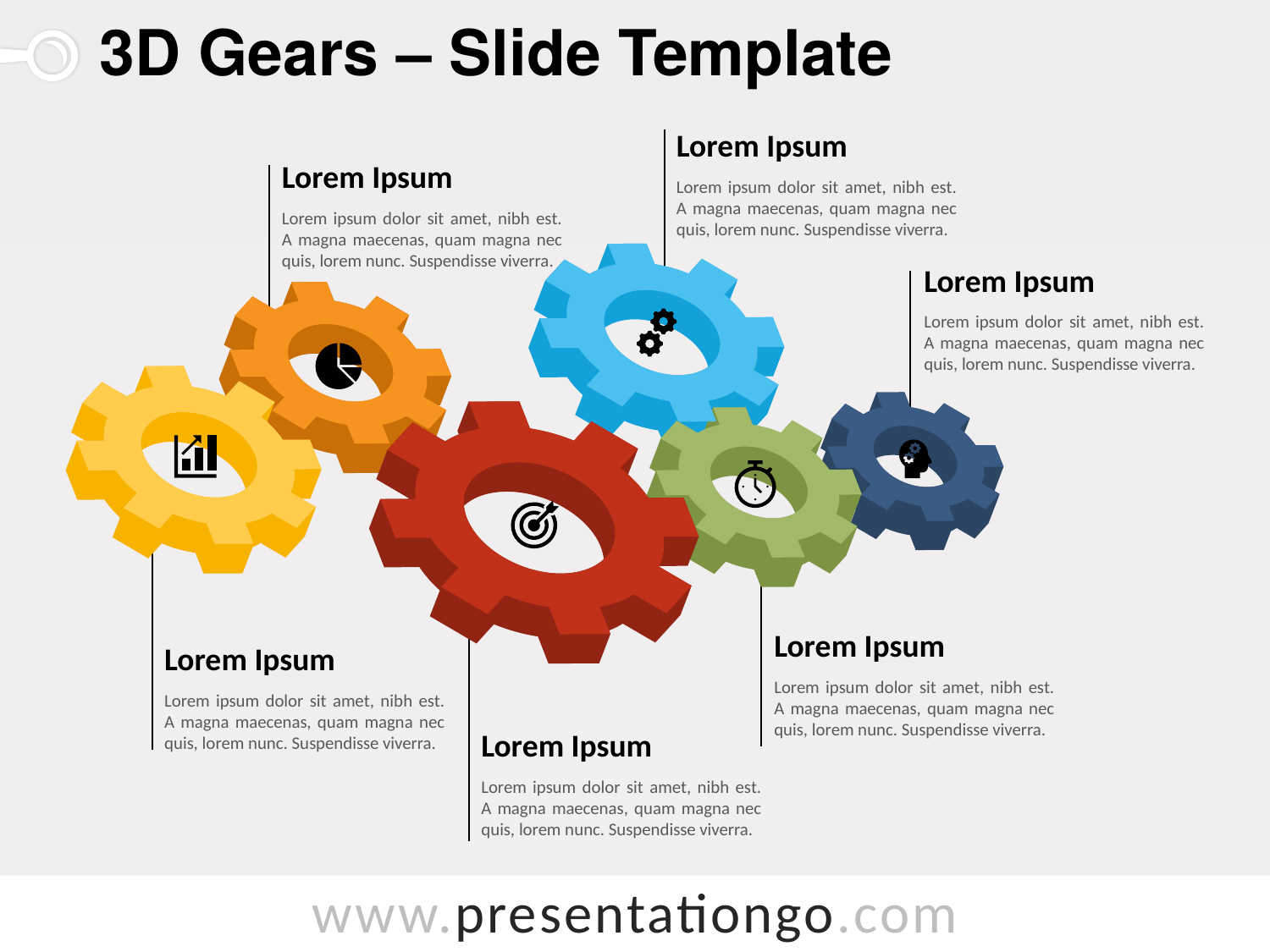

# 3D Gears – Slide Template
Lorem Ipsum
Lorem ipsum dolor sit amet, nibh est. A magna maecenas, quam magna nec quis, lorem nunc. Suspendisse viverra.
Lorem Ipsum
Lorem ipsum dolor sit amet, nibh est. A magna maecenas, quam magna nec quis, lorem nunc. Suspendisse viverra.

Lorem Ipsum
Lorem ipsum dolor sit amet, nibh est. A magna maecenas, quam magna nec quis, lorem nunc. Suspendisse viverra.

Lorem Ipsum
Lorem ipsum dolor sit amet, nibh est. A magna maecenas, quam magna nec quis, lorem nunc. Suspendisse viverra.
Lorem Ipsum
Lorem ipsum dolor sit amet, nibh est. A magna maecenas, quam magna nec quis, lorem nunc. Suspendisse viverra.
Lorem Ipsum
Lorem ipsum dolor sit amet, nibh est. A magna maecenas, quam magna nec quis, lorem nunc. Suspendisse viverra.